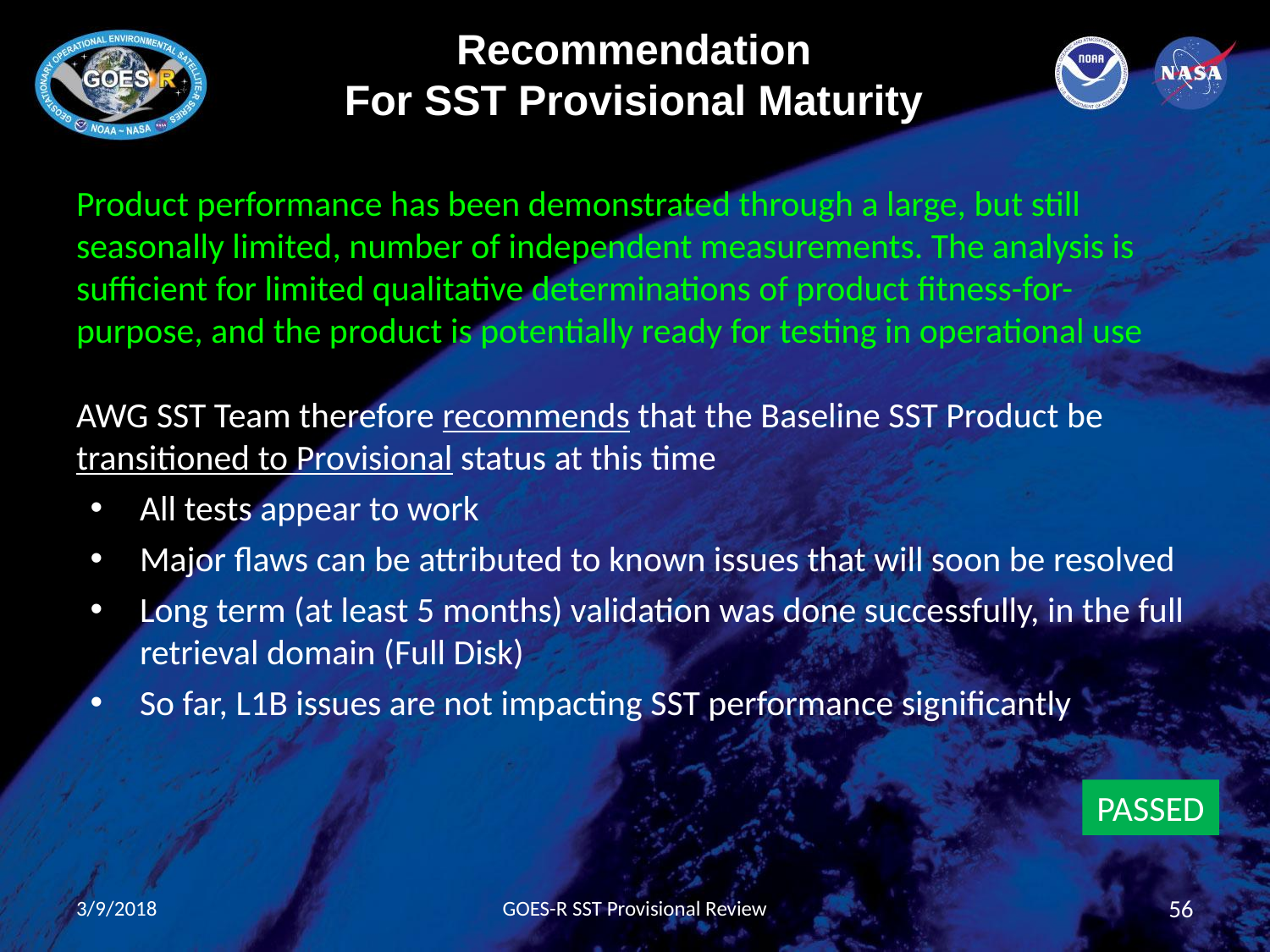

Recommendation
For SST Provisional Maturity
Product performance has been demonstrated through a large, but still seasonally limited, number of independent measurements. The analysis is sufficient for limited qualitative determinations of product fitness-for-purpose, and the product is potentially ready for testing in operational use

AWG SST Team therefore recommends that the Baseline SST Product be transitioned to Provisional status at this time
All tests appear to work
Major flaws can be attributed to known issues that will soon be resolved
Long term (at least 5 months) validation was done successfully, in the full retrieval domain (Full Disk)
So far, L1B issues are not impacting SST performance significantly
PASSED
3/9/2018
GOES-R SST Provisional Review
56